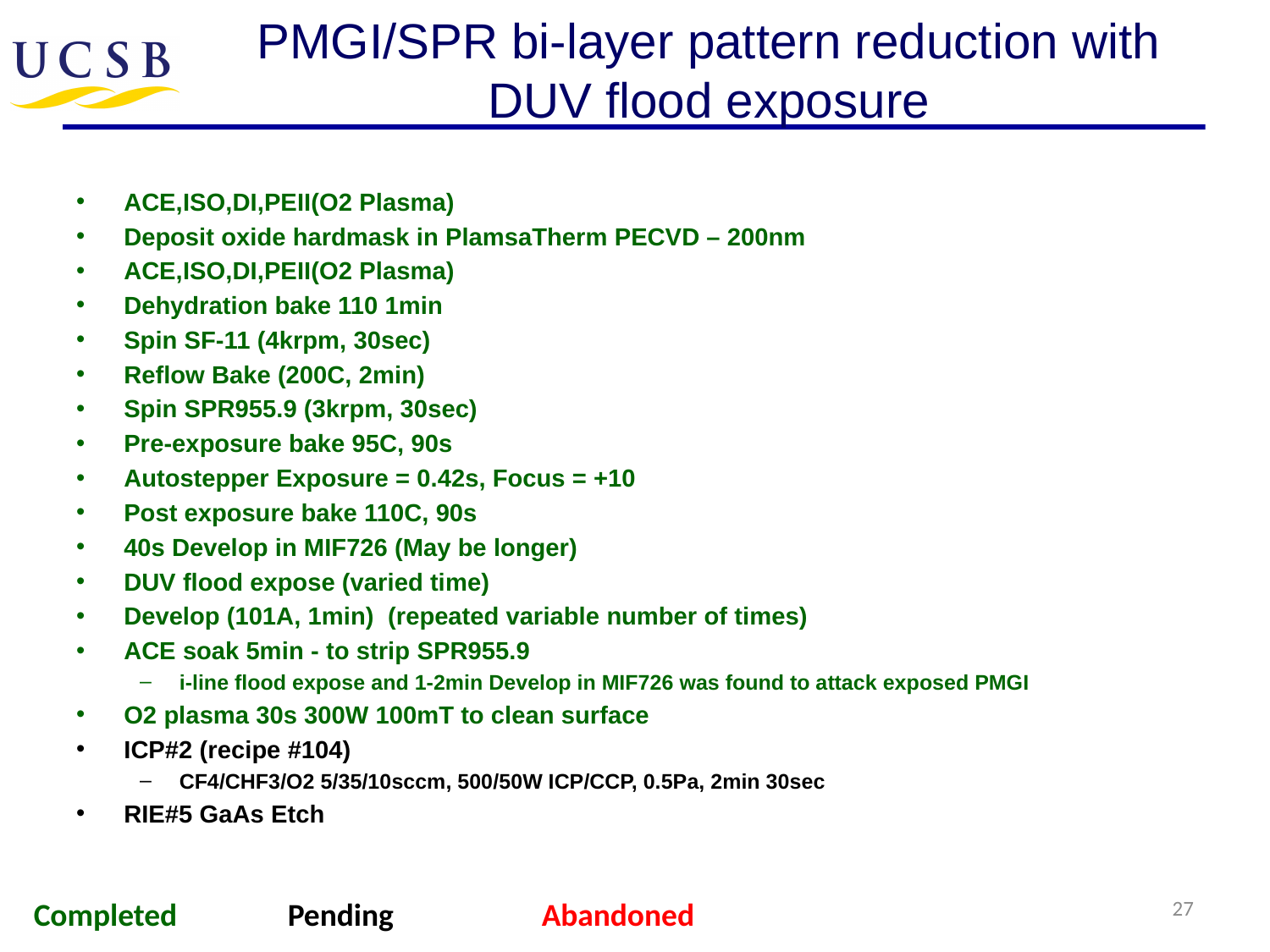

# PMGI/SPR bi-layer pattern reduction with DUV flood exposure
ACE,ISO,DI,PEII(O2 Plasma)
Deposit oxide hardmask in PlamsaTherm PECVD – 200nm
ACE,ISO,DI,PEII(O2 Plasma)
Dehydration bake 110 1min
Spin SF-11 (4krpm, 30sec)
Reflow Bake (200C, 2min)
Spin SPR955.9 (3krpm, 30sec)
Pre-exposure bake 95C, 90s
Autostepper Exposure = 0.42s, Focus = +10
Post exposure bake 110C, 90s
40s Develop in MIF726 (May be longer)
DUV flood expose (varied time)
Develop (101A, 1min)  (repeated variable number of times)
ACE soak 5min - to strip SPR955.9
i-line flood expose and 1-2min Develop in MIF726 was found to attack exposed PMGI
O2 plasma 30s 300W 100mT to clean surface
ICP#2 (recipe #104)
CF4/CHF3/O2 5/35/10sccm, 500/50W ICP/CCP, 0.5Pa, 2min 30sec
RIE#5 GaAs Etch

27
Completed	Pending		Abandoned